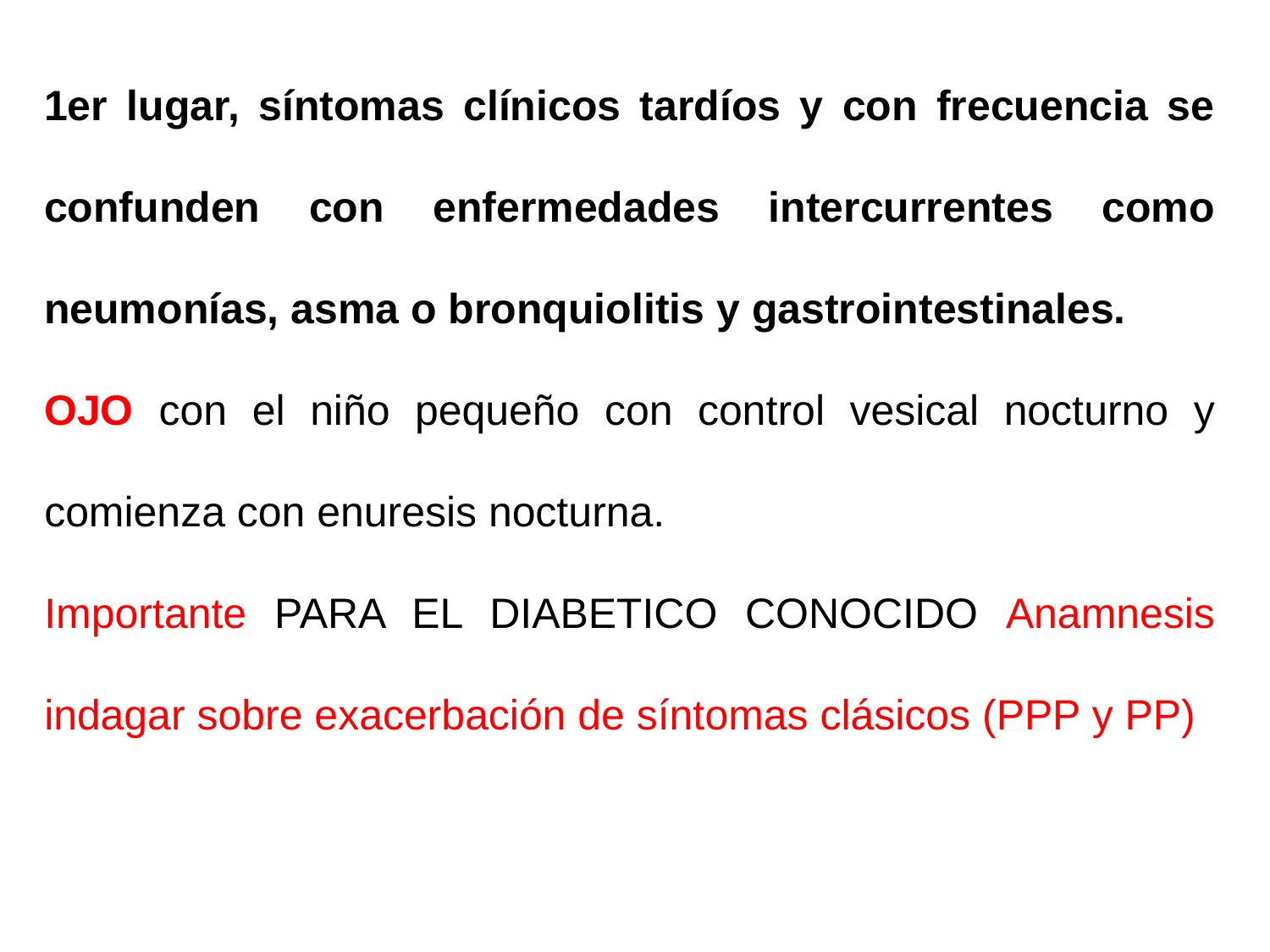

1er lugar, síntomas clínicos tardíos y con frecuencia se confunden con enfermedades intercurrentes como neumonías, asma o bronquiolitis y gastrointestinales.
OJO con el niño pequeño con control vesical nocturno y comienza con enuresis nocturna.
Importante PARA EL DIABETICO CONOCIDO Anamnesis indagar sobre exacerbación de síntomas clásicos (PPP y PP)